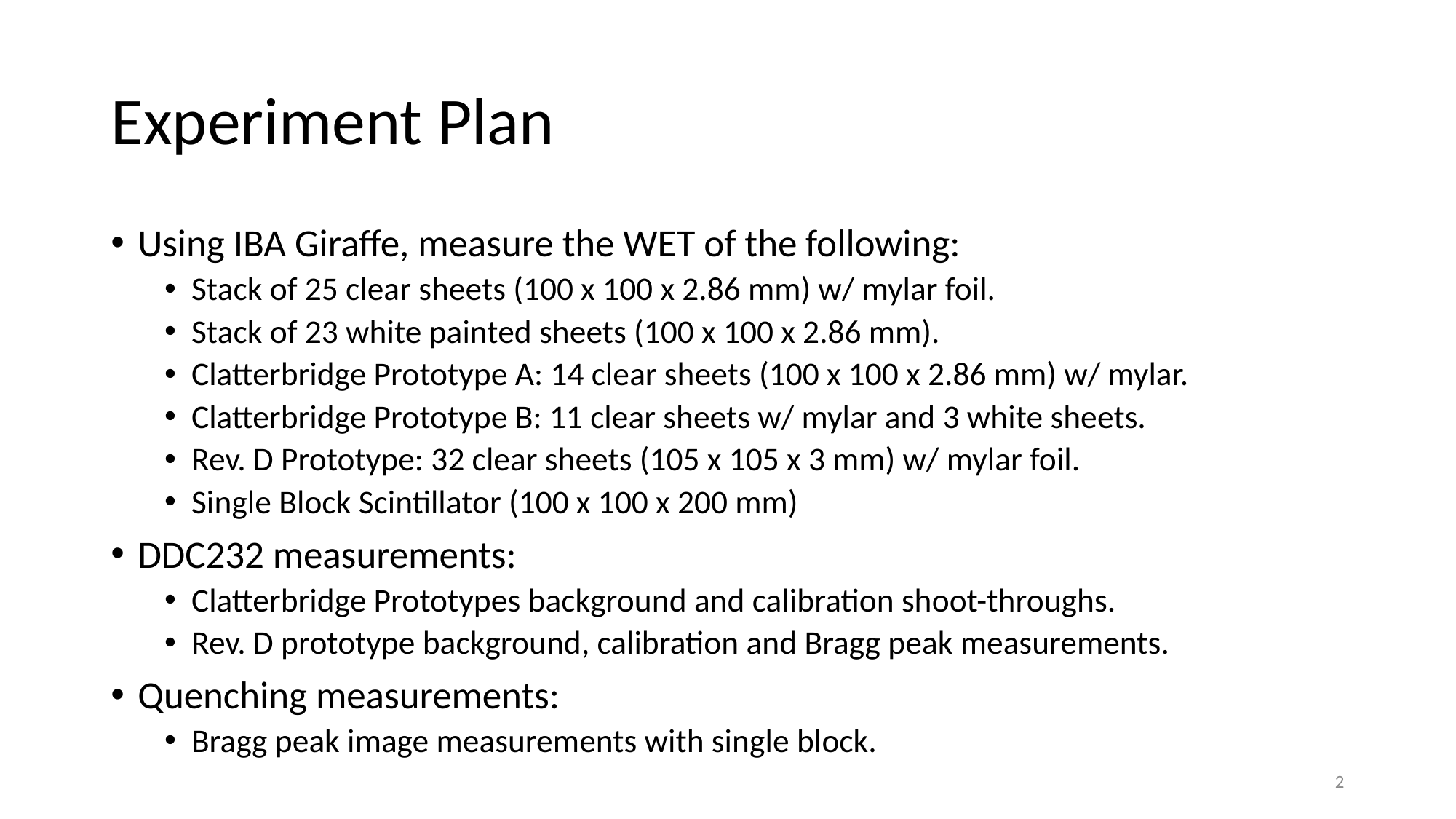

# Experiment Plan
Using IBA Giraffe, measure the WET of the following:
Stack of 25 clear sheets (100 x 100 x 2.86 mm) w/ mylar foil.
Stack of 23 white painted sheets (100 x 100 x 2.86 mm).
Clatterbridge Prototype A: 14 clear sheets (100 x 100 x 2.86 mm) w/ mylar.
Clatterbridge Prototype B: 11 clear sheets w/ mylar and 3 white sheets.
Rev. D Prototype: 32 clear sheets (105 x 105 x 3 mm) w/ mylar foil.
Single Block Scintillator (100 x 100 x 200 mm)
DDC232 measurements:
Clatterbridge Prototypes background and calibration shoot-throughs.
Rev. D prototype background, calibration and Bragg peak measurements.
Quenching measurements:
Bragg peak image measurements with single block.
2